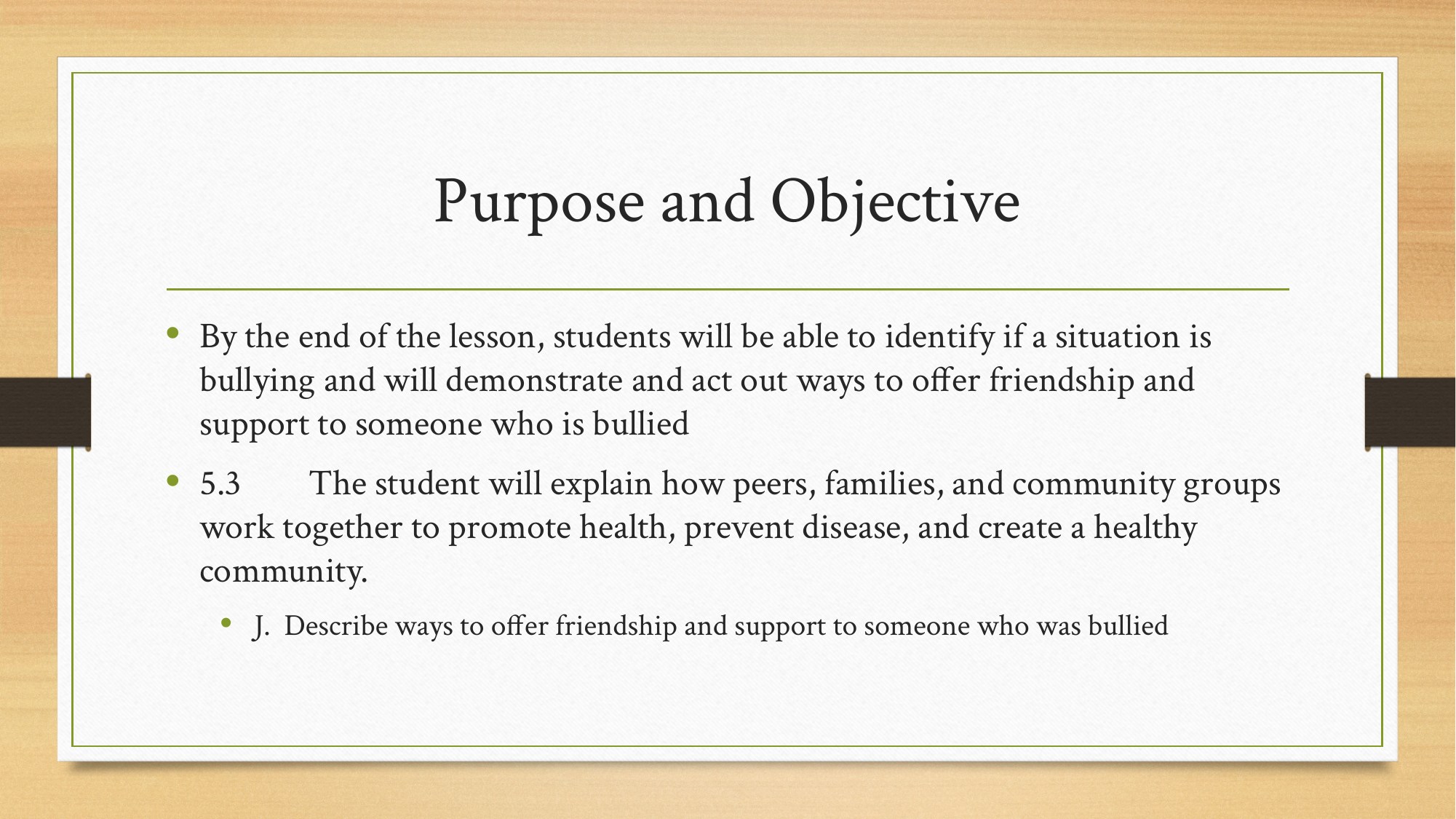

# Purpose and Objective
By the end of the lesson, students will be able to identify if a situation is bullying and will demonstrate and act out ways to offer friendship and support to someone who is bullied
5.3	The student will explain how peers, families, and community groups work together to promote health, prevent disease, and create a healthy community.
J.  Describe ways to offer friendship and support to someone who was bullied